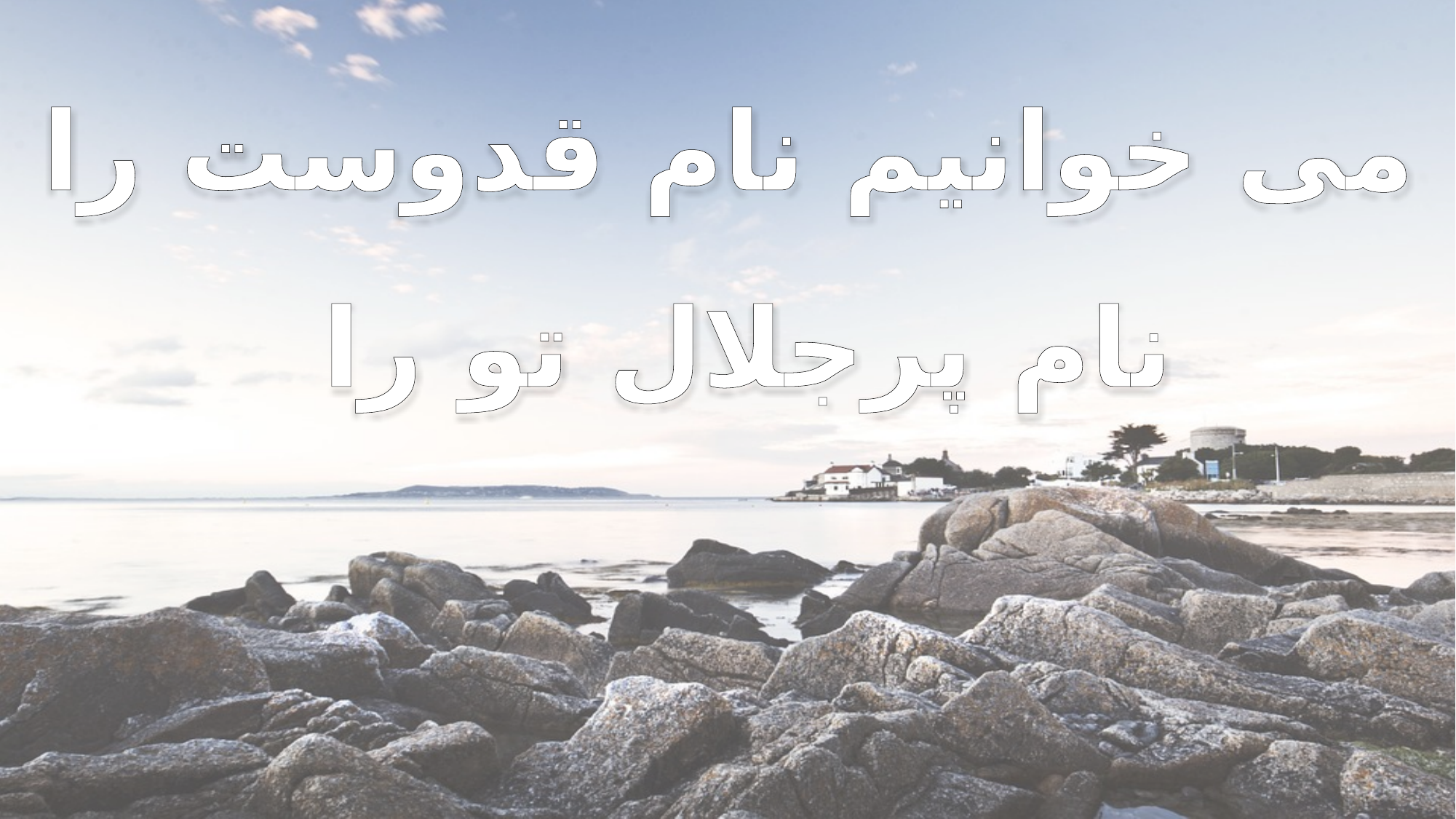

می خوانیم نام قدوست را
نام پرجلال تو را